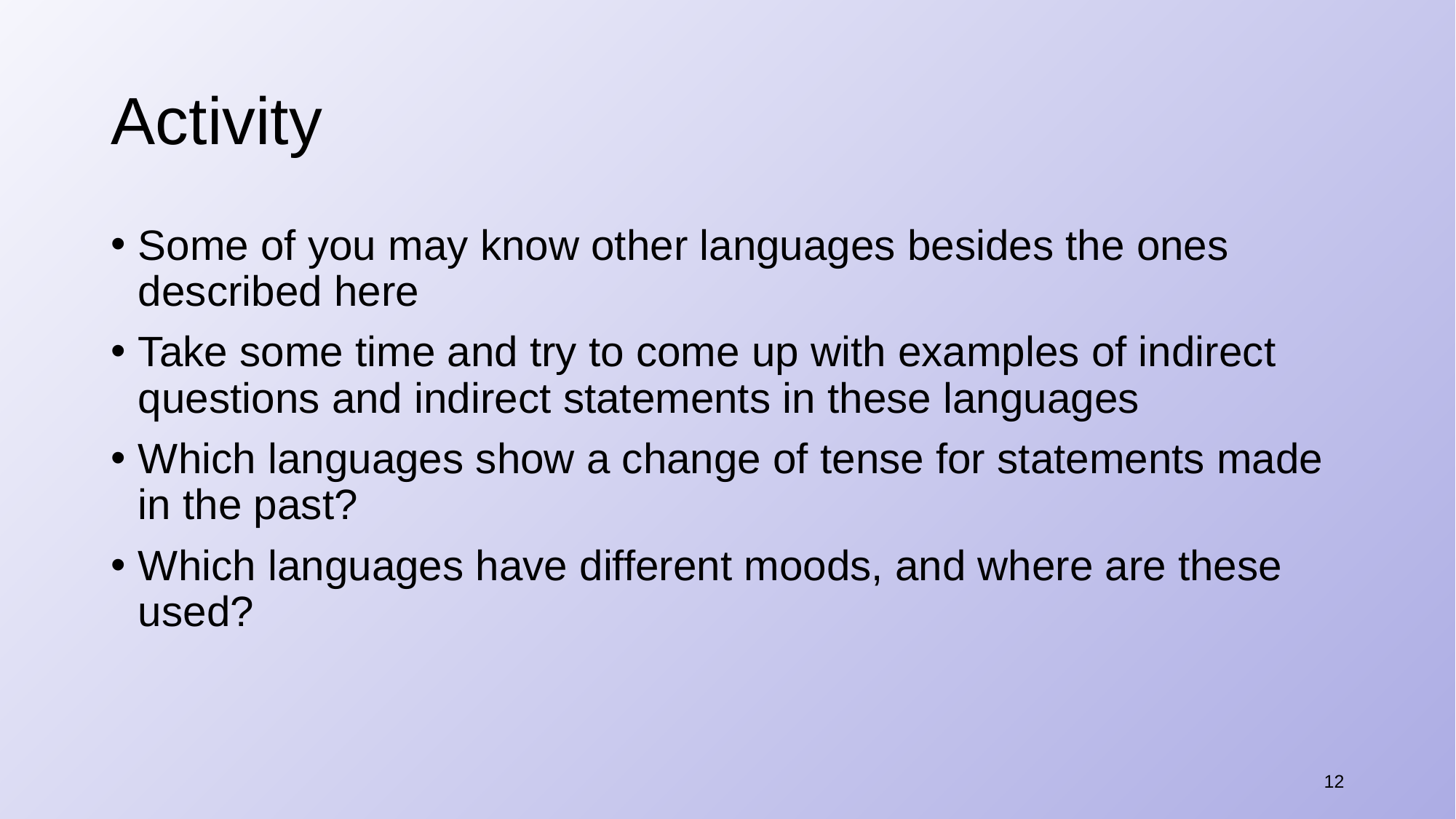

# Activity
Some of you may know other languages besides the ones described here
Take some time and try to come up with examples of indirect questions and indirect statements in these languages
Which languages show a change of tense for statements made in the past?
Which languages have different moods, and where are these used?
12